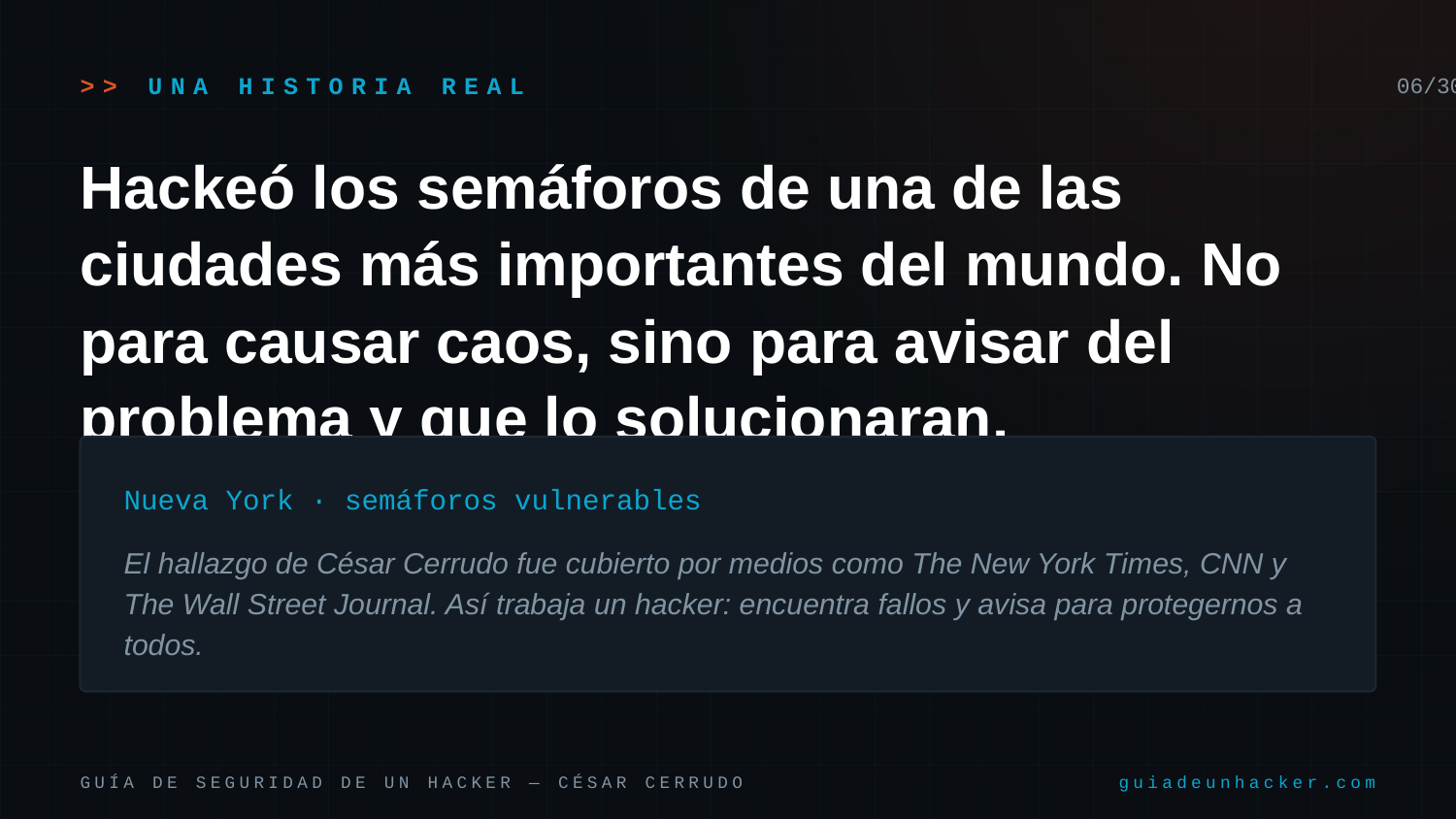

>> UNA HISTORIA REAL
06/30
Hackeó los semáforos de una de las ciudades más importantes del mundo. No para causar caos, sino para avisar del problema y que lo solucionaran.

Nueva York · semáforos vulnerables
El hallazgo de César Cerrudo fue cubierto por medios como The New York Times, CNN y The Wall Street Journal. Así trabaja un hacker: encuentra fallos y avisa para protegernos a todos.
GUÍA DE SEGURIDAD DE UN HACKER — CÉSAR CERRUDO
guiadeunhacker.com